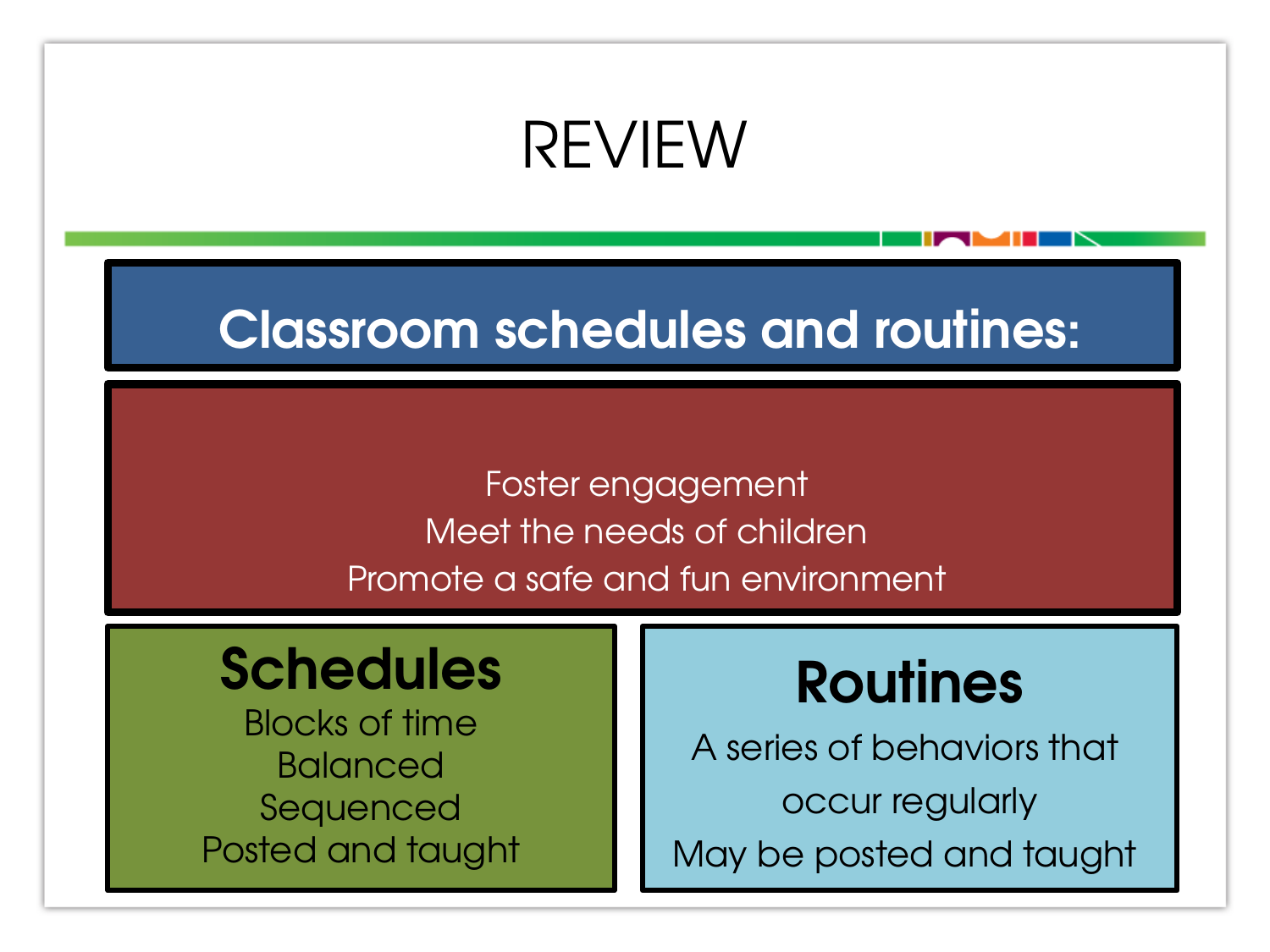

# Review

Classroom schedules and routines:

Foster engagement
Meet the needs of children
Promote a safe and fun environment

Schedules
Blocks of time
Balanced
Sequenced
Posted and taught
Routines
A series of behaviors that
occur regularly
May be posted and taught